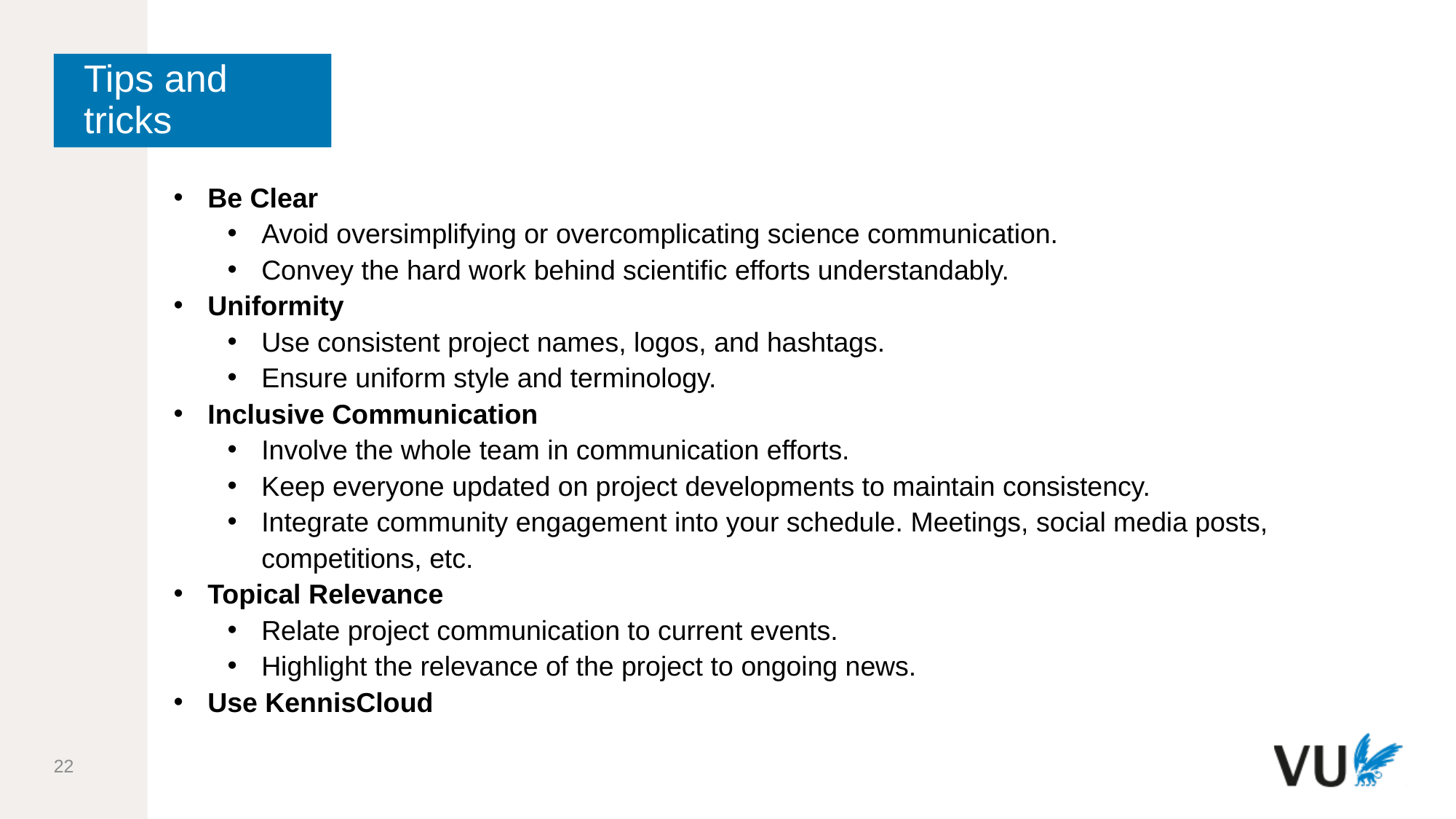

# Tips and tricks
Be Clear
Avoid oversimplifying or overcomplicating science communication.
Convey the hard work behind scientific efforts understandably.
Uniformity
Use consistent project names, logos, and hashtags.
Ensure uniform style and terminology.
Inclusive Communication
Involve the whole team in communication efforts.
Keep everyone updated on project developments to maintain consistency.
Integrate community engagement into your schedule. Meetings, social media posts, competitions, etc.
Topical Relevance
Relate project communication to current events.
Highlight the relevance of the project to ongoing news.
Use KennisCloud
22